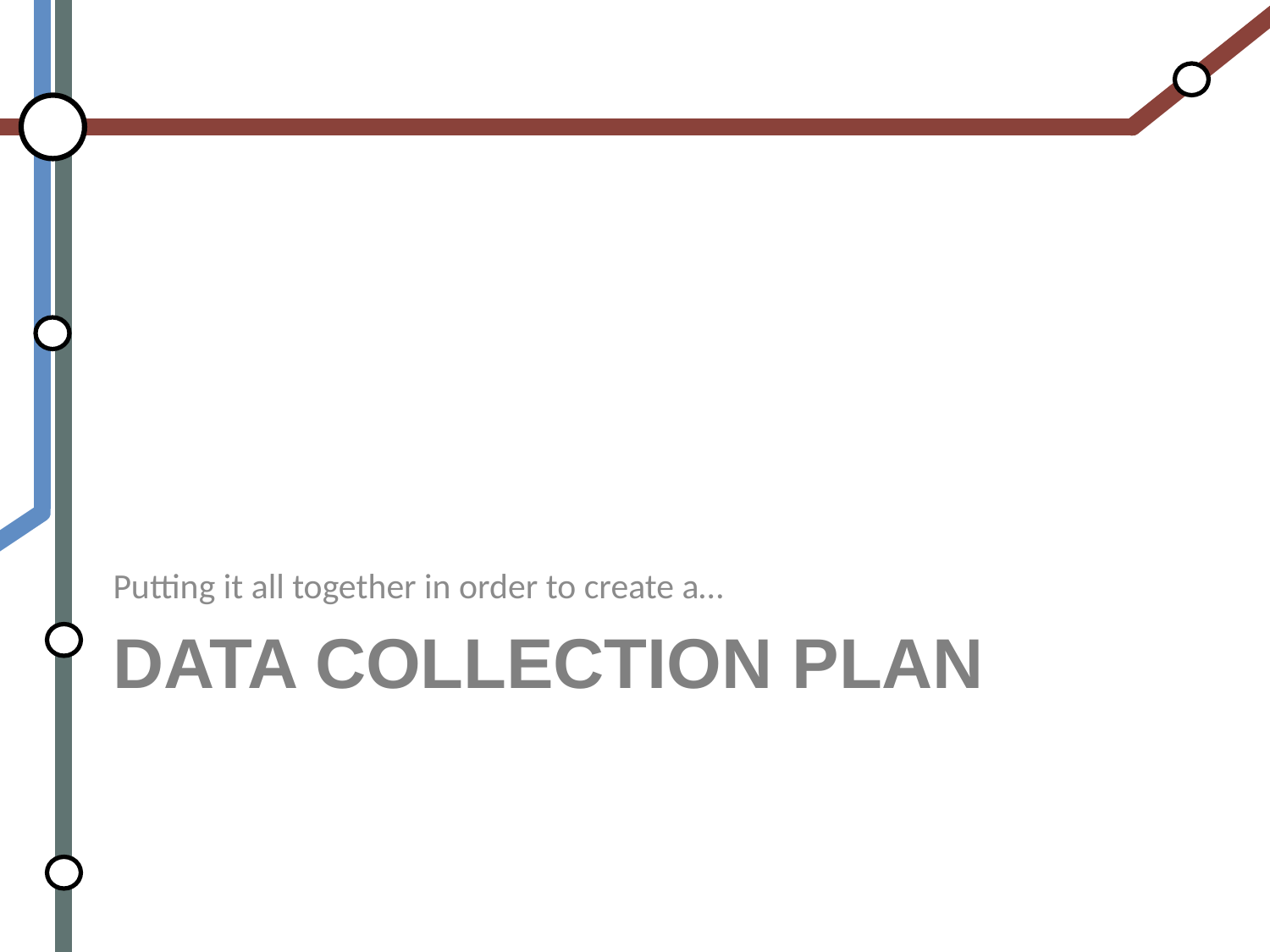

Putting it all together in order to create a…
# Data Collection Plan